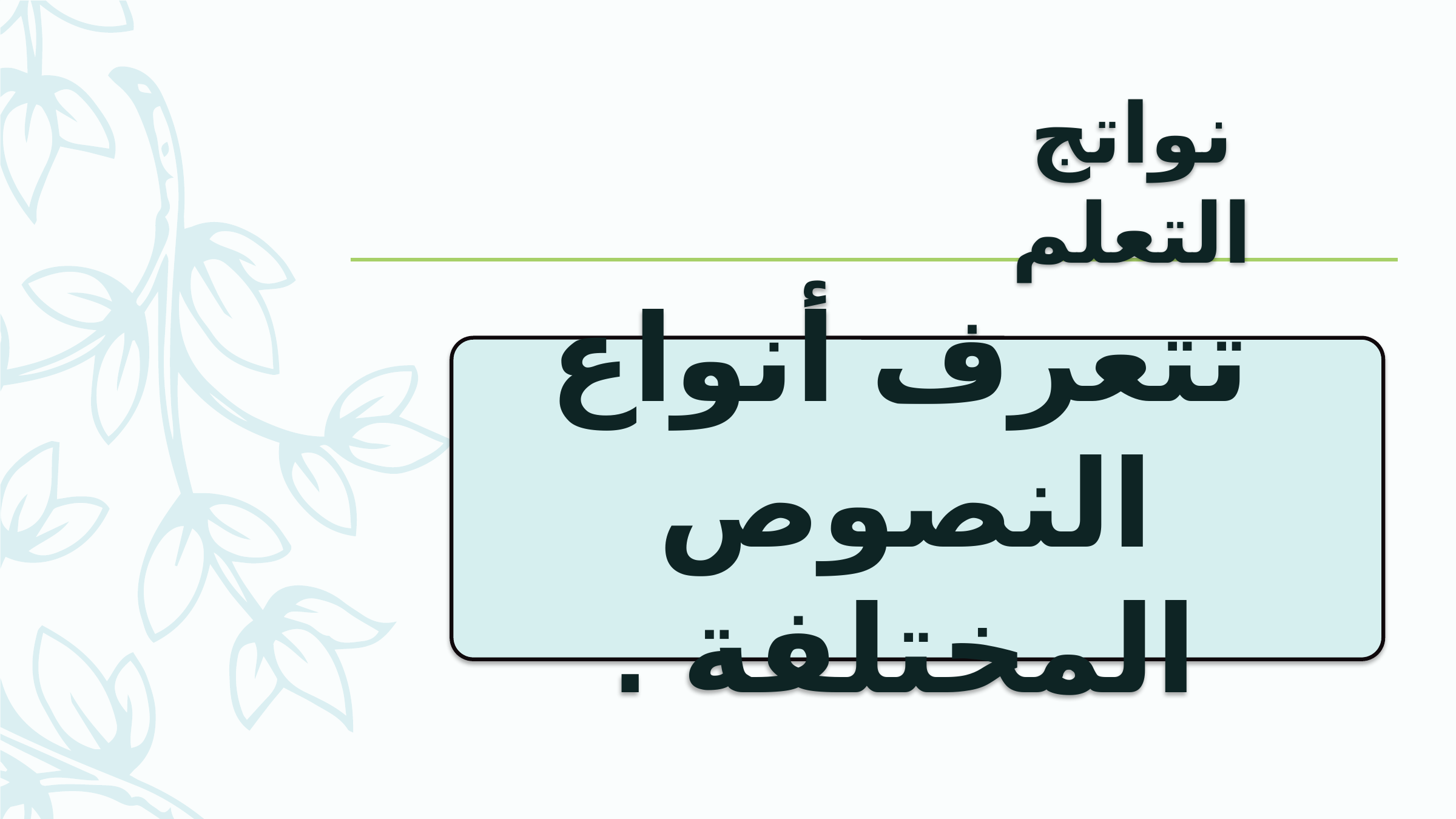

نواتج التعلم
 تتعرف أنواع النصوص المختلفة .